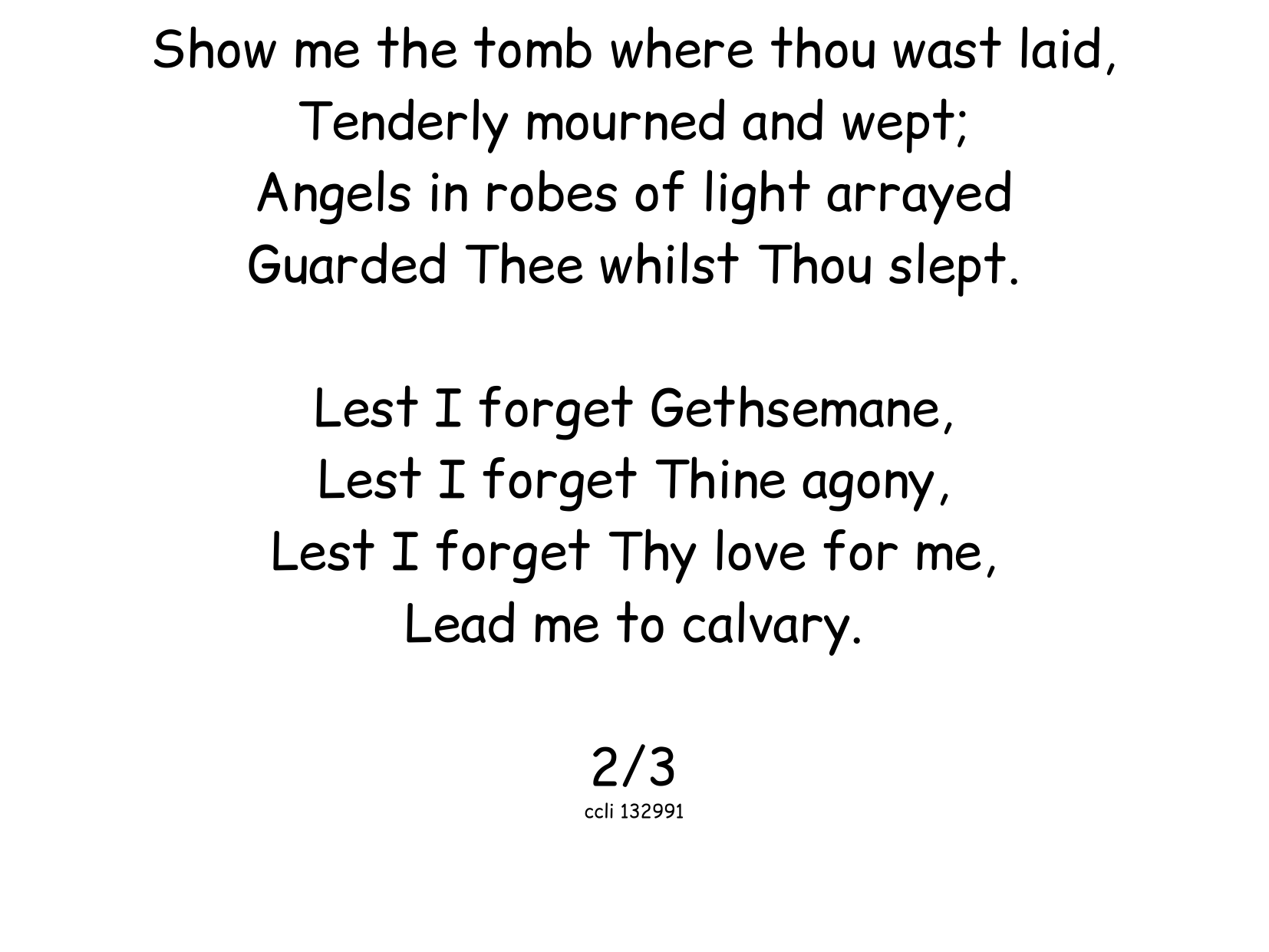

Show me the tomb where thou wast laid,
Tenderly mourned and wept;
Angels in robes of light arrayed
Guarded Thee whilst Thou slept.

Lest I forget Gethsemane,
Lest I forget Thine agony,
Lest I forget Thy love for me,
Lead me to calvary.

2/3
ccli 132991